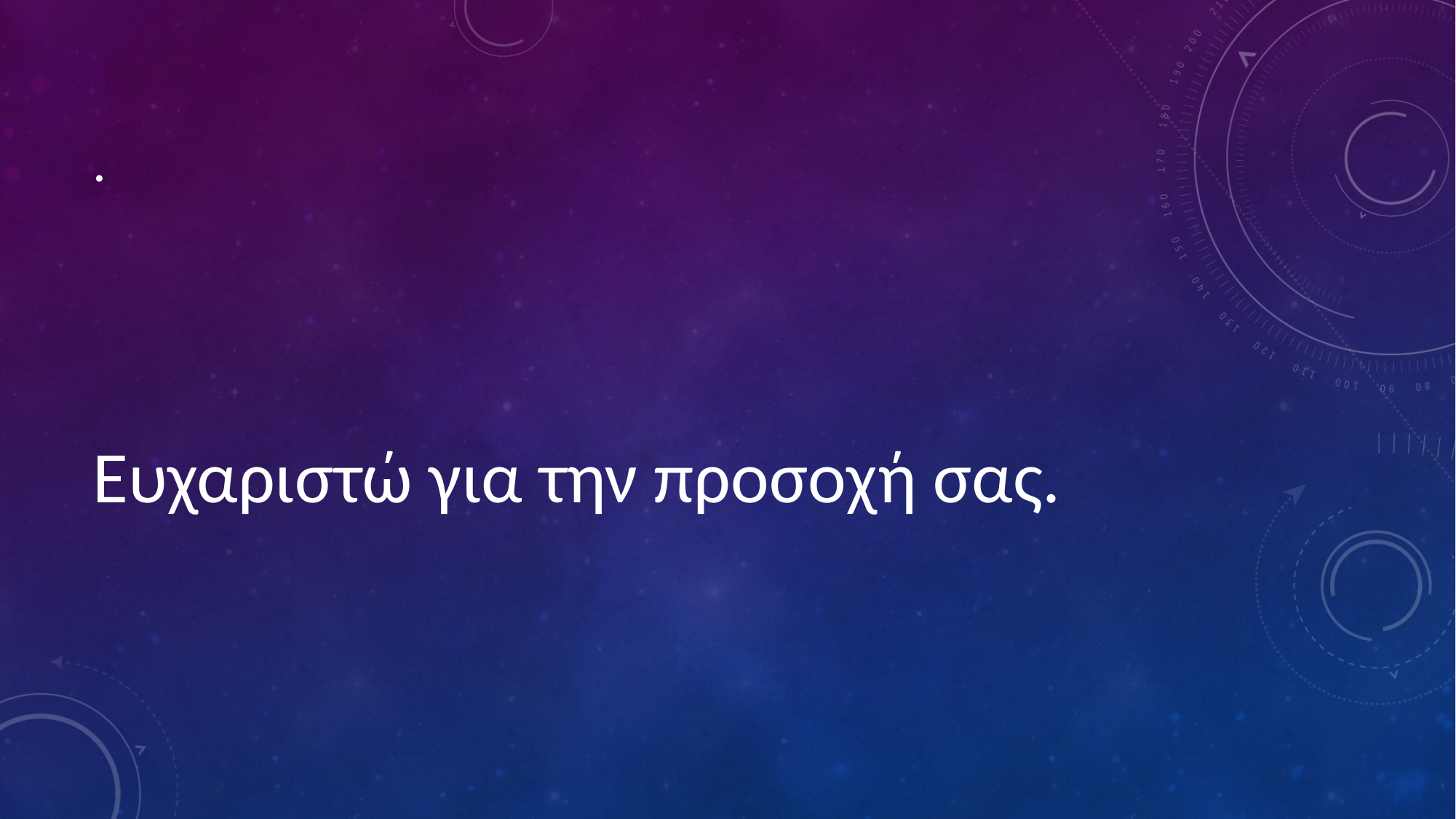

# .
Ευχαριστώ για την προσοχή σας.